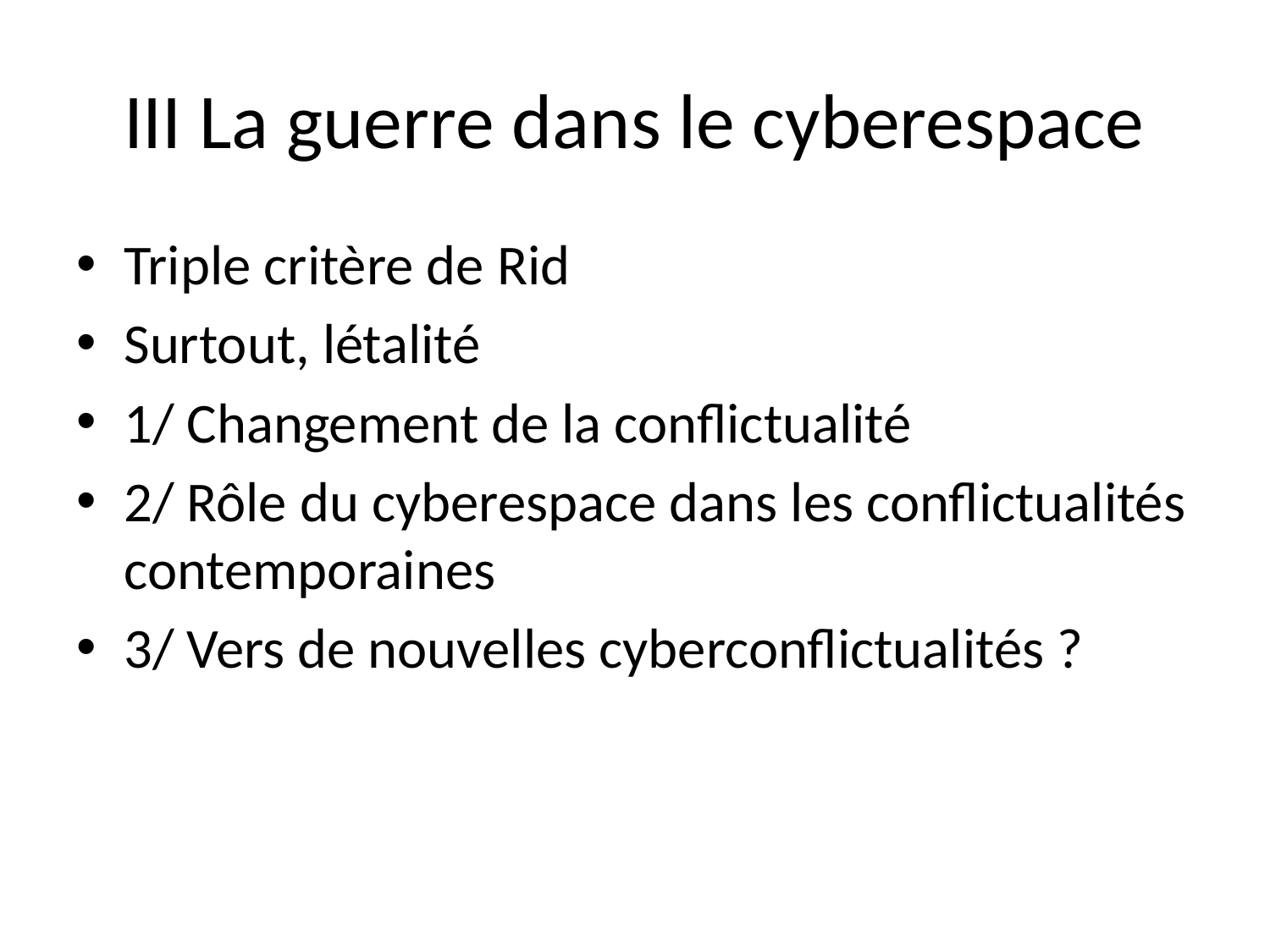

# III La guerre dans le cyberespace
Triple critère de Rid
Surtout, létalité
1/ Changement de la conflictualité
2/ Rôle du cyberespace dans les conflictualités contemporaines
3/ Vers de nouvelles cyberconflictualités ?